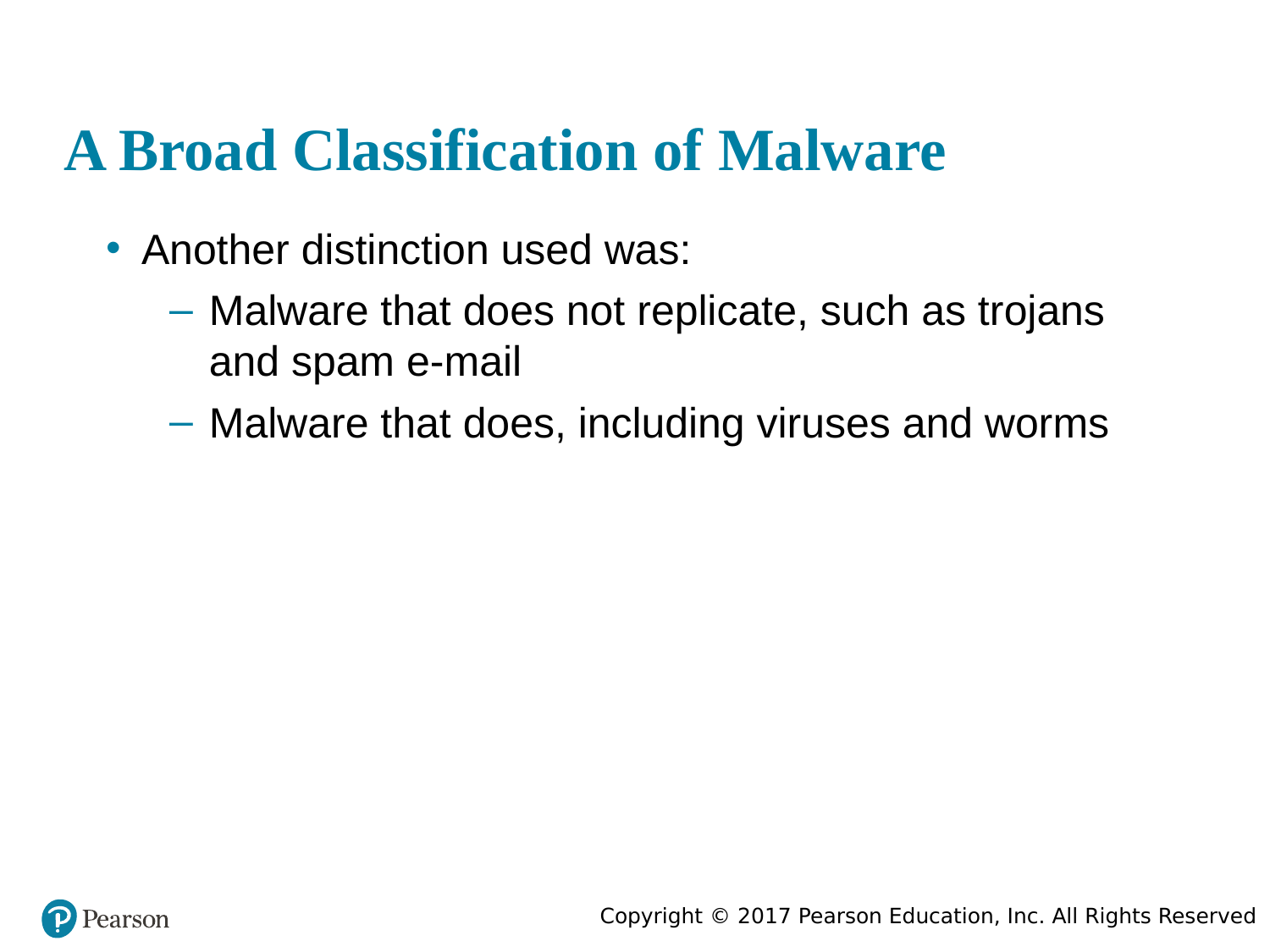

# A Broad Classification of Malware
Another distinction used was:
Malware that does not replicate, such as trojans and spam e-mail
Malware that does, including viruses and worms